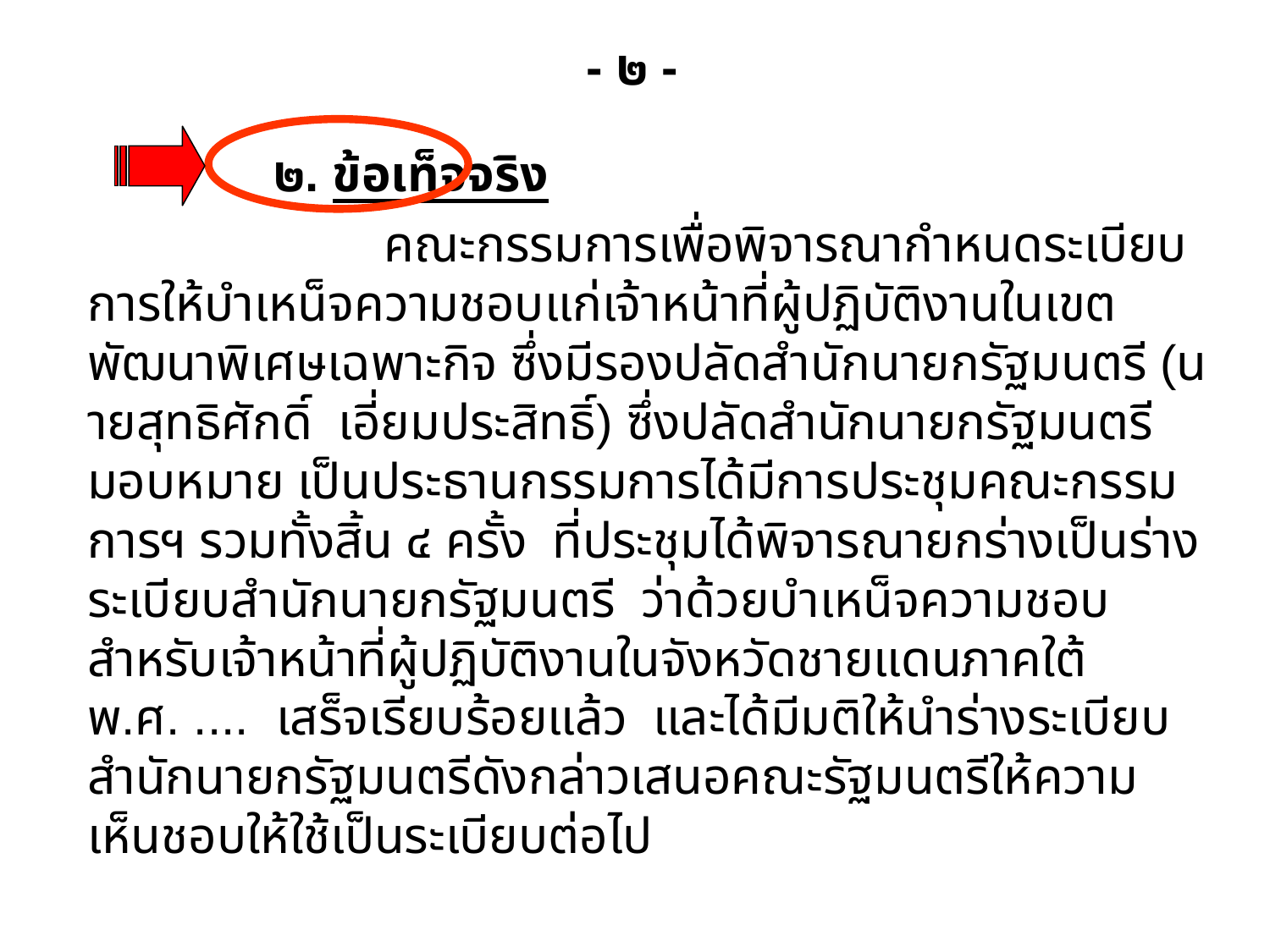

- ๒ -

         ๒. ข้อเท็จจริง

                       คณะกรรมการเพื่อพิจารณากำหนดระเบียบการให้บำเหน็จความชอบแก่เจ้าหน้าที่ผู้ปฏิบัติงานในเขตพัฒนาพิเศษเฉพาะกิจ ซึ่งมีรองปลัดสำนักนายกรัฐมนตรี (นายสุทธิศักดิ์  เอี่ยมประสิทธิ์) ซึ่งปลัดสำนักนายกรัฐมนตรีมอบหมาย เป็นประธานกรรมการได้มีการประชุมคณะกรรมการฯ รวมทั้งสิ้น ๔ ครั้ง  ที่ประชุมได้พิจารณายกร่างเป็นร่างระเบียบสำนักนายกรัฐมนตรี  ว่าด้วยบำเหน็จความชอบสำหรับเจ้าหน้าที่ผู้ปฏิบัติงานในจังหวัดชายแดนภาคใต้ พ.ศ. ....  เสร็จเรียบร้อยแล้ว  และได้มีมติให้นำร่างระเบียบสำนักนายกรัฐมนตรีดังกล่าวเสนอคณะรัฐมนตรีให้ความเห็นชอบให้ใช้เป็นระเบียบต่อไป